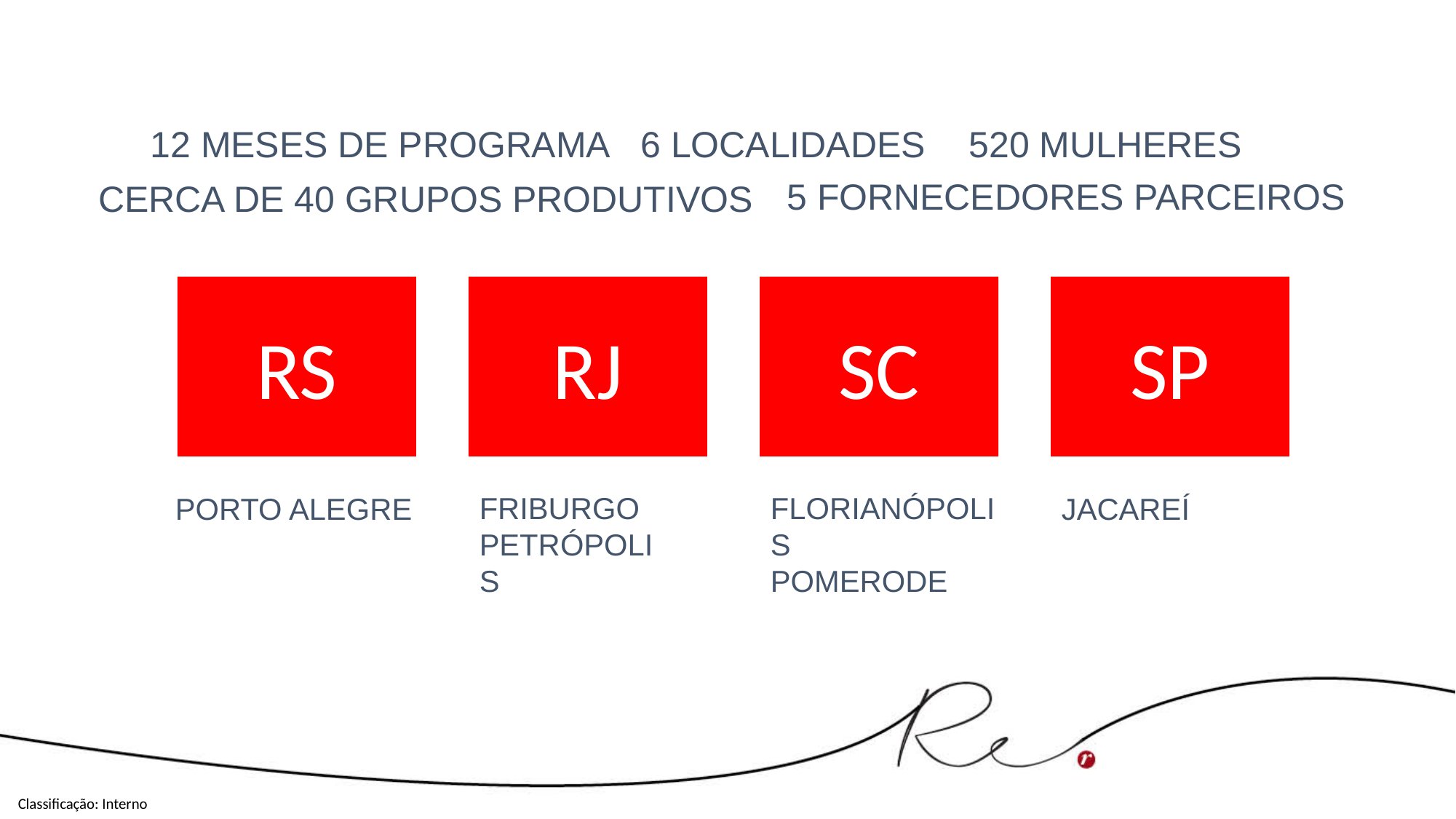

6 LOCALIDADES
520 MULHERES
12 MESES DE PROGRAMA
5 FORNECEDORES PARCEIROS
CERCA DE 40 GRUPOS PRODUTIVOS
RS
RJ
SC
SP
FRIBURGO
PETRÓPOLIS
FLORIANÓPOLIS
POMERODE
PORTO ALEGRE
JACAREÍ